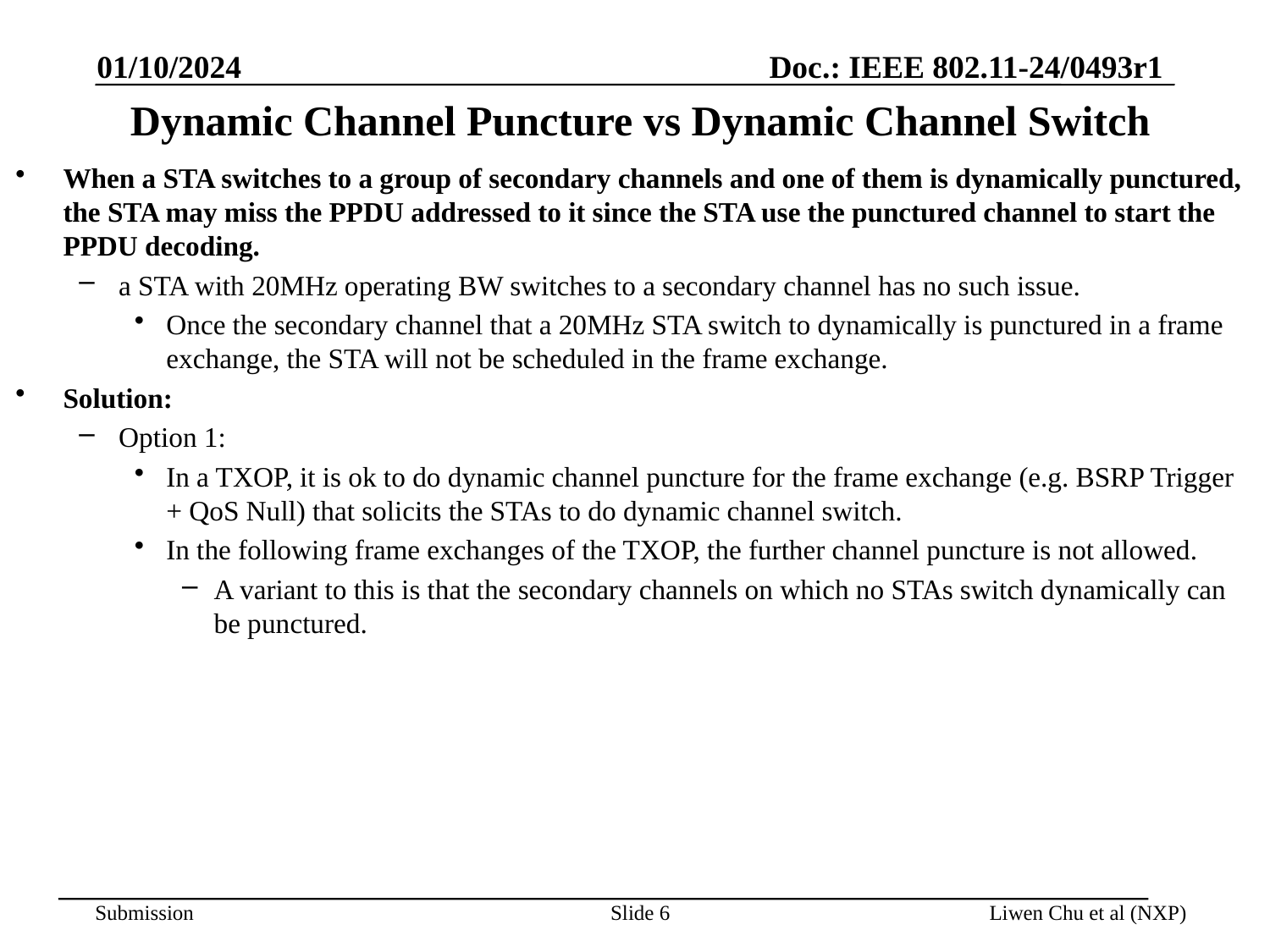

01/10/2024
# Dynamic Channel Puncture vs Dynamic Channel Switch
When a STA switches to a group of secondary channels and one of them is dynamically punctured, the STA may miss the PPDU addressed to it since the STA use the punctured channel to start the PPDU decoding.
a STA with 20MHz operating BW switches to a secondary channel has no such issue.
Once the secondary channel that a 20MHz STA switch to dynamically is punctured in a frame exchange, the STA will not be scheduled in the frame exchange.
Solution:
Option 1:
In a TXOP, it is ok to do dynamic channel puncture for the frame exchange (e.g. BSRP Trigger + QoS Null) that solicits the STAs to do dynamic channel switch.
In the following frame exchanges of the TXOP, the further channel puncture is not allowed.
A variant to this is that the secondary channels on which no STAs switch dynamically can be punctured.

Slide 6
Liwen Chu et al (NXP)